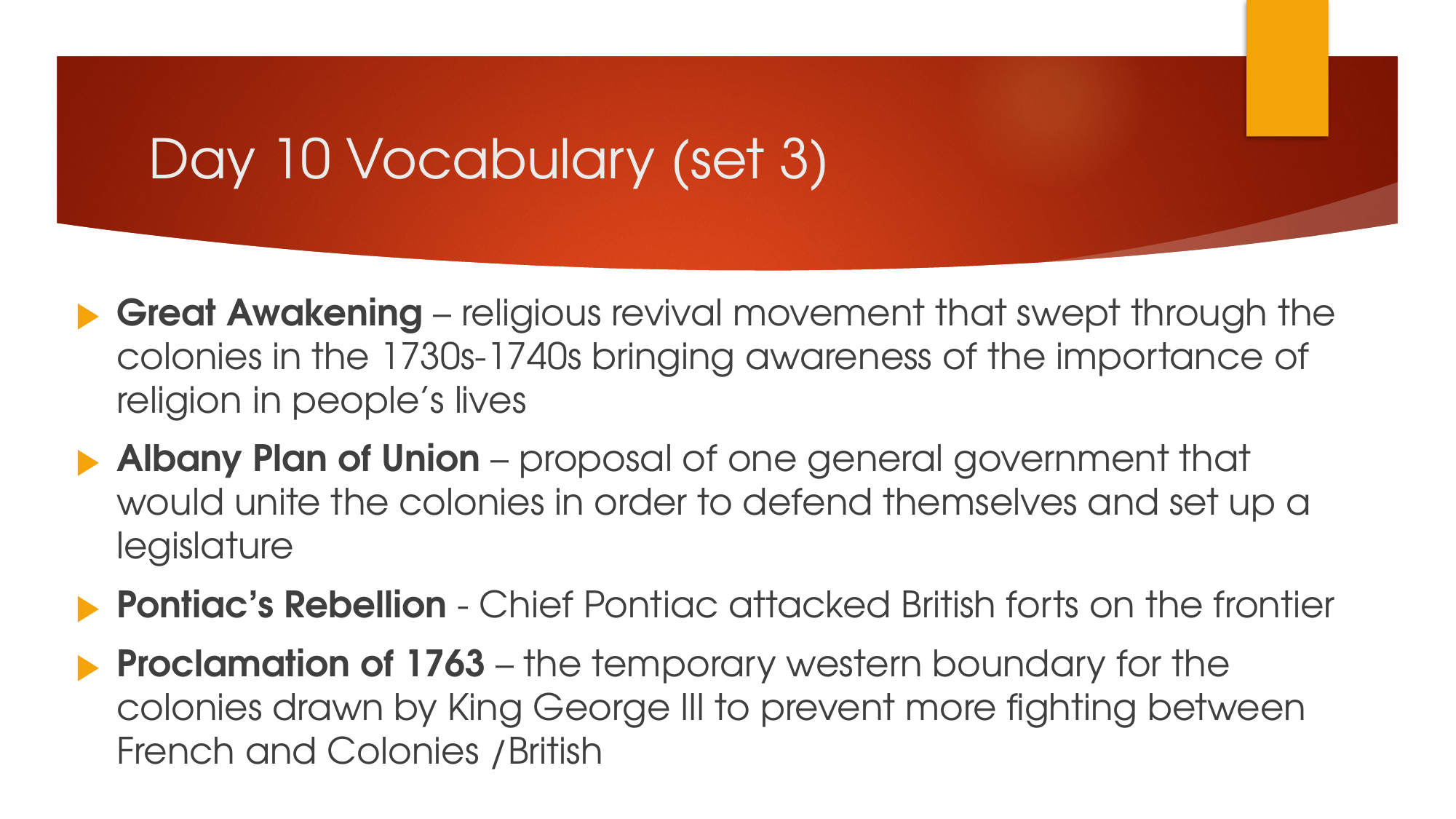

# Day 10 Vocabulary (set 3)
Great Awakening – religious revival movement that swept through the colonies in the 1730s-1740s bringing awareness of the importance of religion in people’s lives
Albany Plan of Union – proposal of one general government that would unite the colonies in order to defend themselves and set up a legislature
Pontiac’s Rebellion - Chief Pontiac attacked British forts on the frontier
Proclamation of 1763 – the temporary western boundary for the colonies drawn by King George III to prevent more fighting between French and Colonies /British